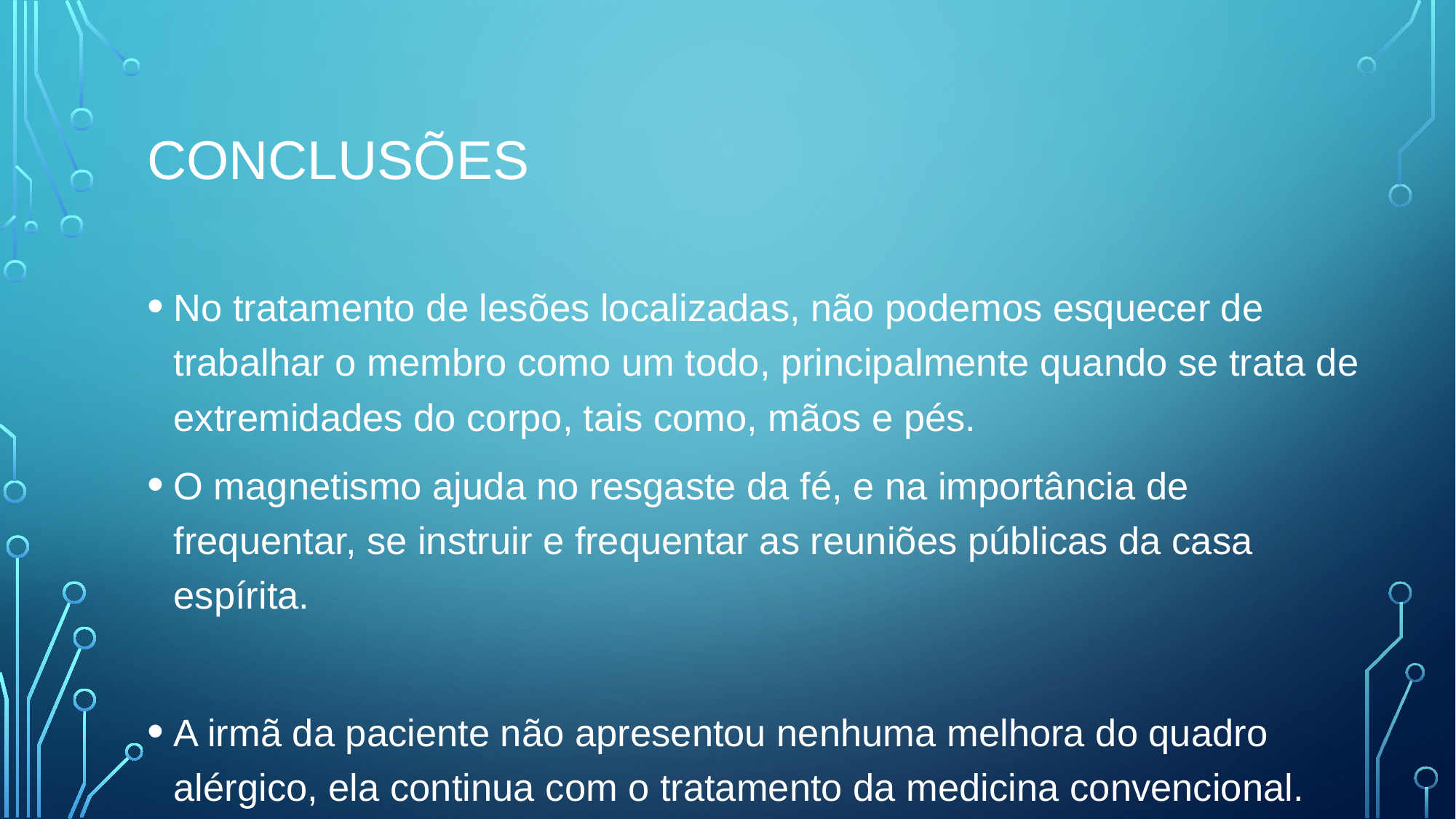

# COnclusões
No tratamento de lesões localizadas, não podemos esquecer de trabalhar o membro como um todo, principalmente quando se trata de extremidades do corpo, tais como, mãos e pés.
O magnetismo ajuda no resgaste da fé, e na importância de frequentar, se instruir e frequentar as reuniões públicas da casa espírita.

A irmã da paciente não apresentou nenhuma melhora do quadro alérgico, ela continua com o tratamento da medicina convencional.